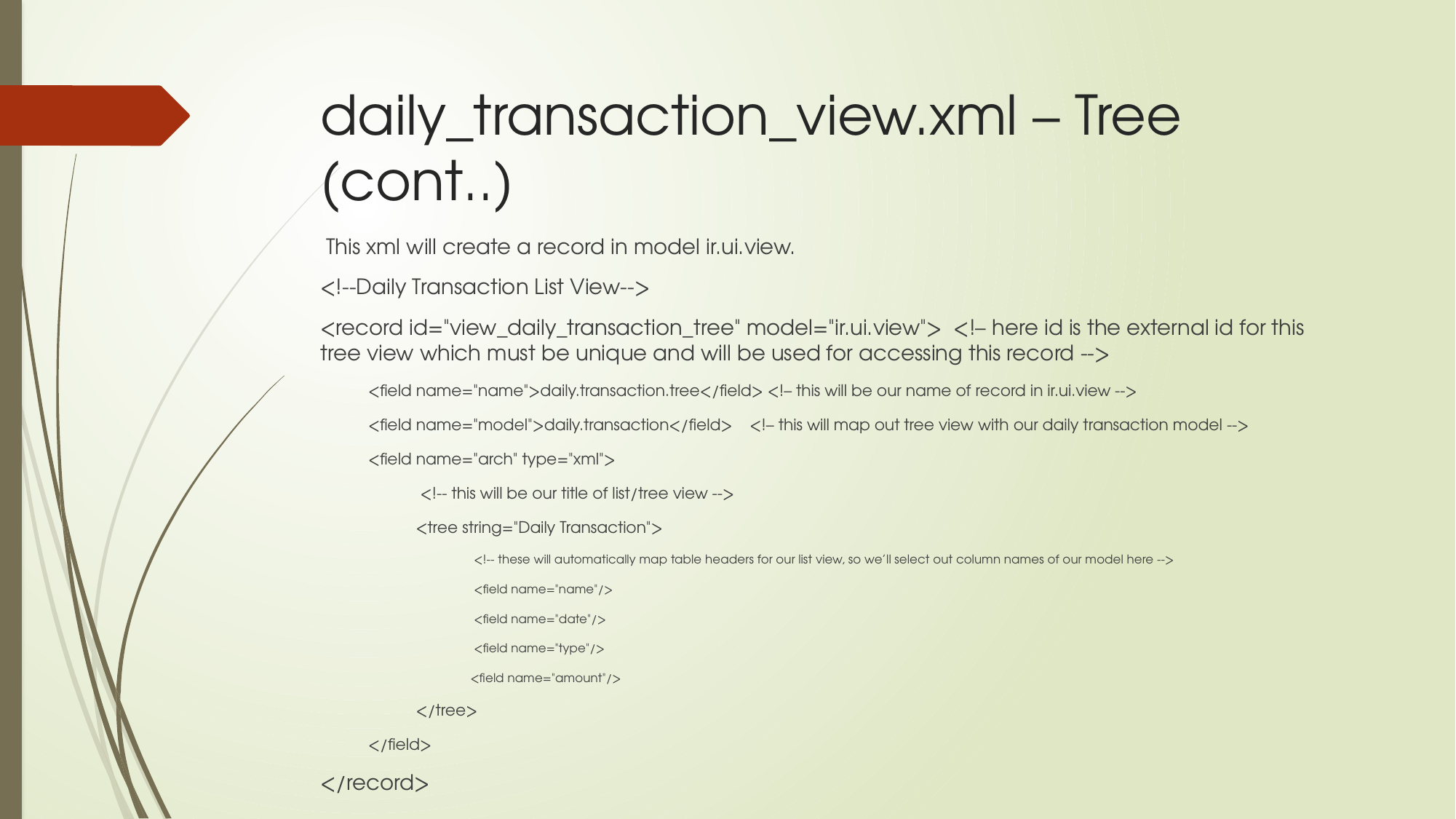

# daily_transaction_view.xml – Tree (cont..)
 This xml will create a record in model ir.ui.view.
<!--Daily Transaction List View-->
<record id="view_daily_transaction_tree" model="ir.ui.view">  <!– here id is the external id for this tree view which must be unique and will be used for accessing this record -->
<field name="name">daily.transaction.tree</field> <!– this will be our name of record in ir.ui.view -->
<field name="model">daily.transaction</field>    <!– this will map out tree view with our daily transaction model -->
<field name="arch" type="xml">
 <!-- this will be our title of list/tree view -->
<tree string="Daily Transaction">
 <!-- these will automatically map table headers for our list view, so we’ll select out column names of our model here -->
 <field name="name"/>
 <field name="date"/>
 <field name="type"/>
<field name="amount"/>
</tree>
</field>
</record>